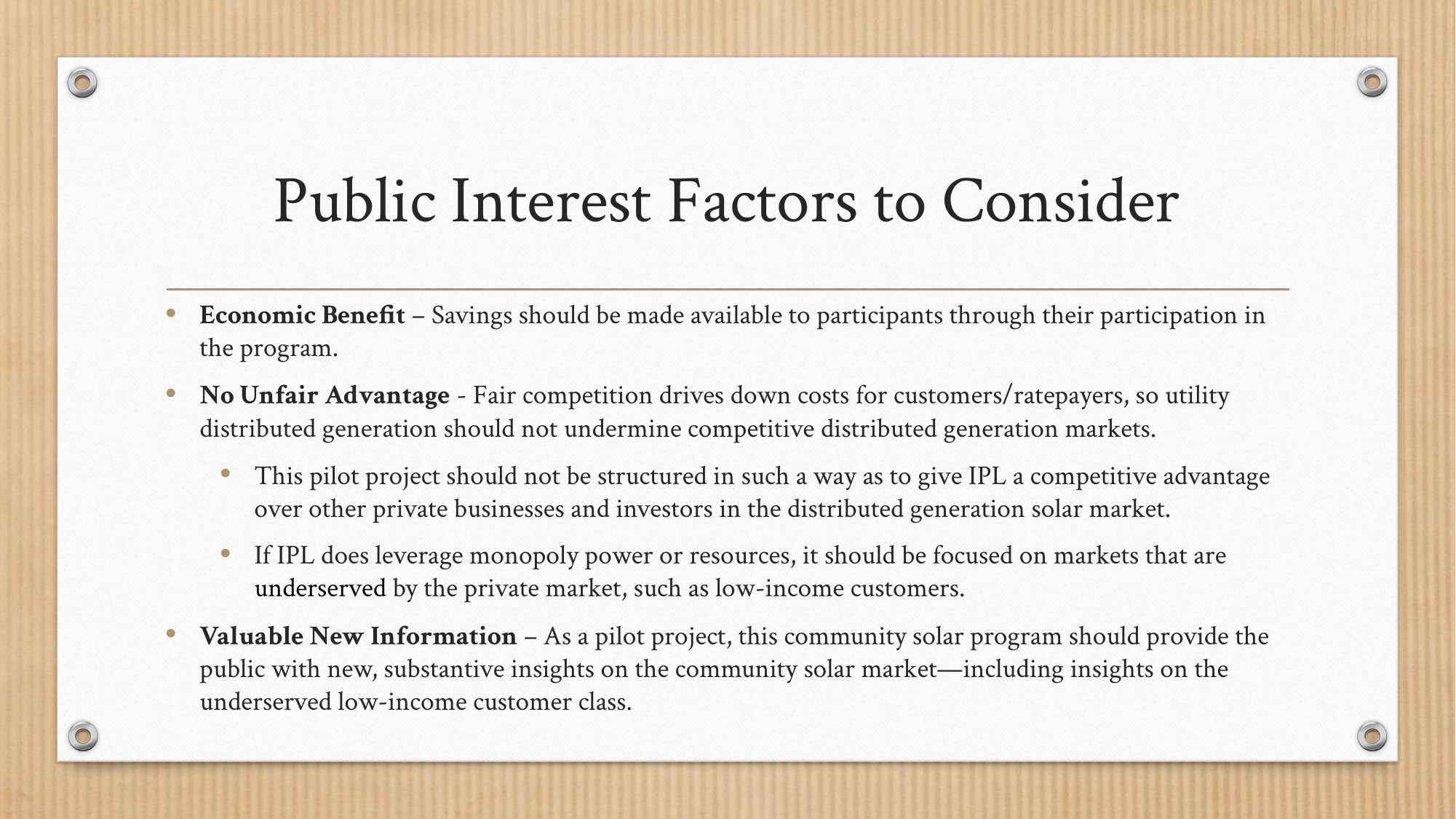

# Public Interest Factors to Consider
Economic Benefit – Savings should be made available to participants through their participation in the program.
No Unfair Advantage - Fair competition drives down costs for customers/ratepayers, so utility distributed generation should not undermine competitive distributed generation markets.
This pilot project should not be structured in such a way as to give IPL a competitive advantage over other private businesses and investors in the distributed generation solar market.
If IPL does leverage monopoly power or resources, it should be focused on markets that are underserved by the private market, such as low-income customers.
Valuable New Information – As a pilot project, this community solar program should provide the public with new, substantive insights on the community solar market—including insights on the underserved low-income customer class.